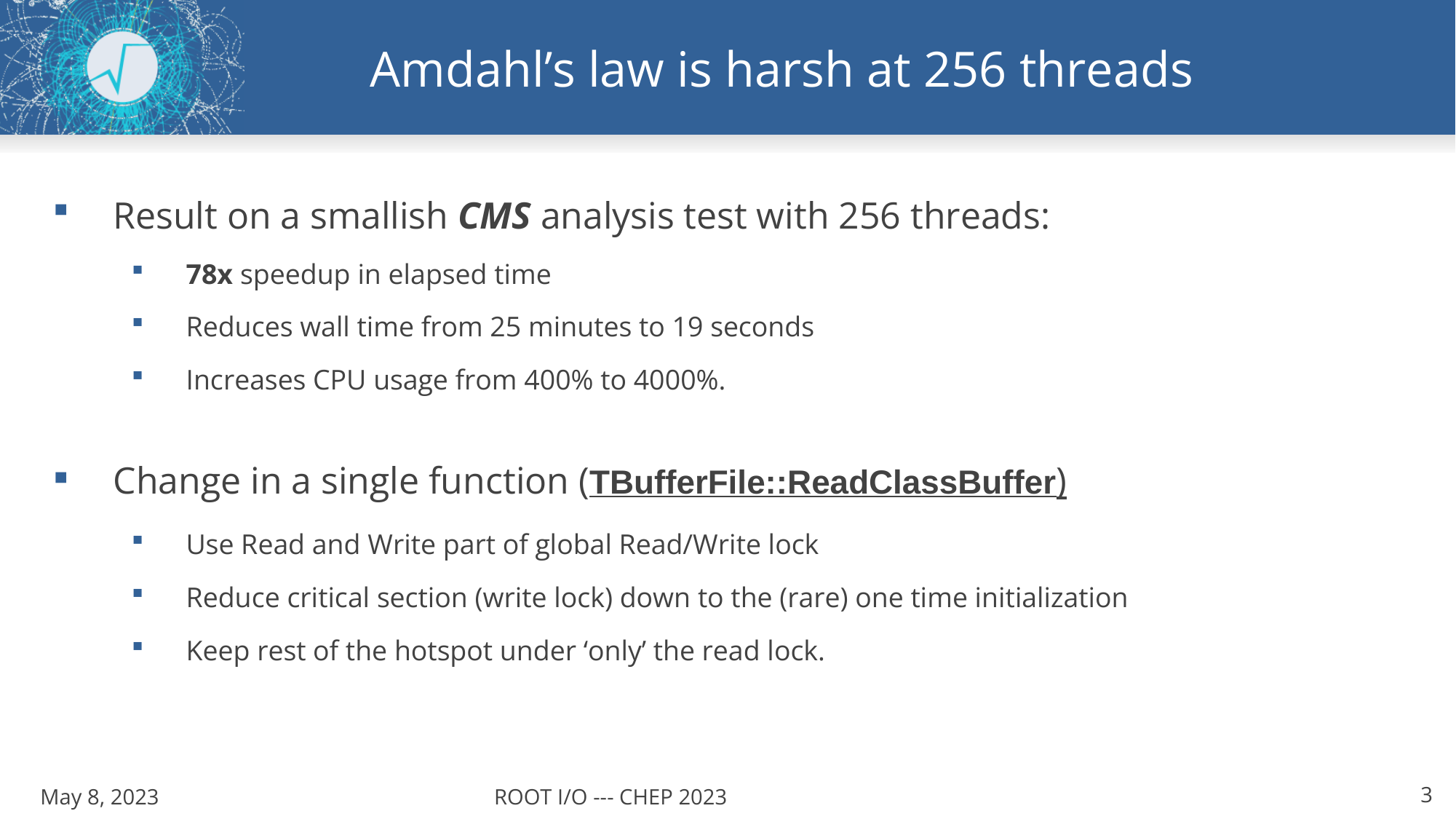

# Amdahl’s law is harsh at 256 threads
Result on a smallish CMS analysis test with 256 threads:
78x speedup in elapsed time
Reduces wall time from 25 minutes to 19 seconds
Increases CPU usage from 400% to 4000%.

Change in a single function (TBufferFile::ReadClassBuffer)
Use Read and Write part of global Read/Write lock
Reduce critical section (write lock) down to the (rare) one time initialization
Keep rest of the hotspot under ‘only’ the read lock.

May 8, 2023
3
ROOT I/O --- CHEP 2023